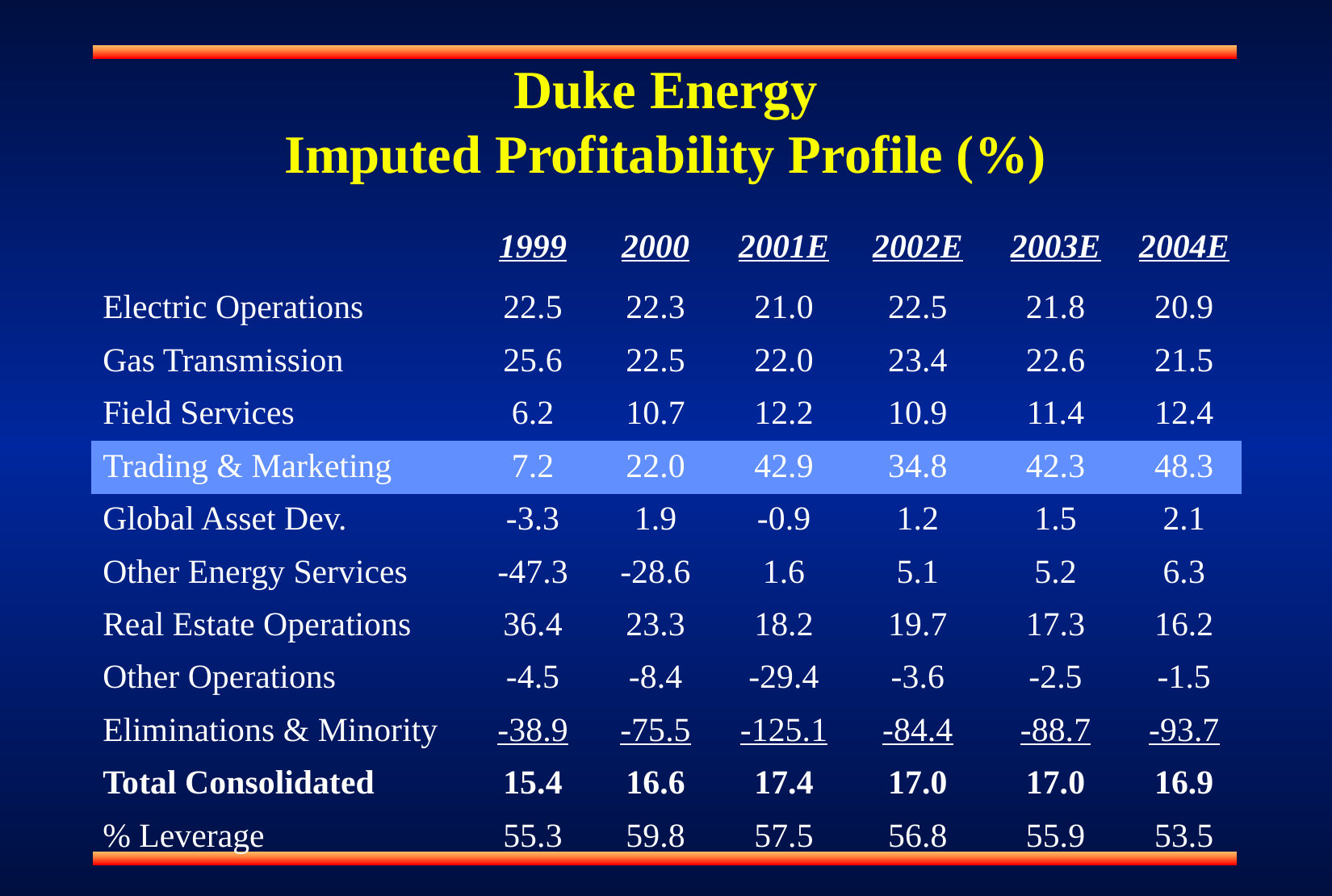

Duke Energy
Imputed Profitability Profile (%)
|  | 1999 | 2000 | 2001E | 2002E | 2003E | 2004E |
| --- | --- | --- | --- | --- | --- | --- |
| Electric Operations | 22.5 | 22.3 | 21.0 | 22.5 | 21.8 | 20.9 |
| Gas Transmission | 25.6 | 22.5 | 22.0 | 23.4 | 22.6 | 21.5 |
| Field Services | 6.2 | 10.7 | 12.2 | 10.9 | 11.4 | 12.4 |
| Trading & Marketing | 7.2 | 22.0 | 42.9 | 34.8 | 42.3 | 48.3 |
| Global Asset Dev. | -3.3 | 1.9 | -0.9 | 1.2 | 1.5 | 2.1 |
| Other Energy Services | -47.3 | -28.6 | 1.6 | 5.1 | 5.2 | 6.3 |
| Real Estate Operations | 36.4 | 23.3 | 18.2 | 19.7 | 17.3 | 16.2 |
| Other Operations | -4.5 | -8.4 | -29.4 | -3.6 | -2.5 | -1.5 |
| Eliminations & Minority | -38.9 | -75.5 | -125.1 | -84.4 | -88.7 | -93.7 |
| Total Consolidated | 15.4 | 16.6 | 17.4 | 17.0 | 17.0 | 16.9 |
| % Leverage | 55.3 | 59.8 | 57.5 | 56.8 | 55.9 | 53.5 |